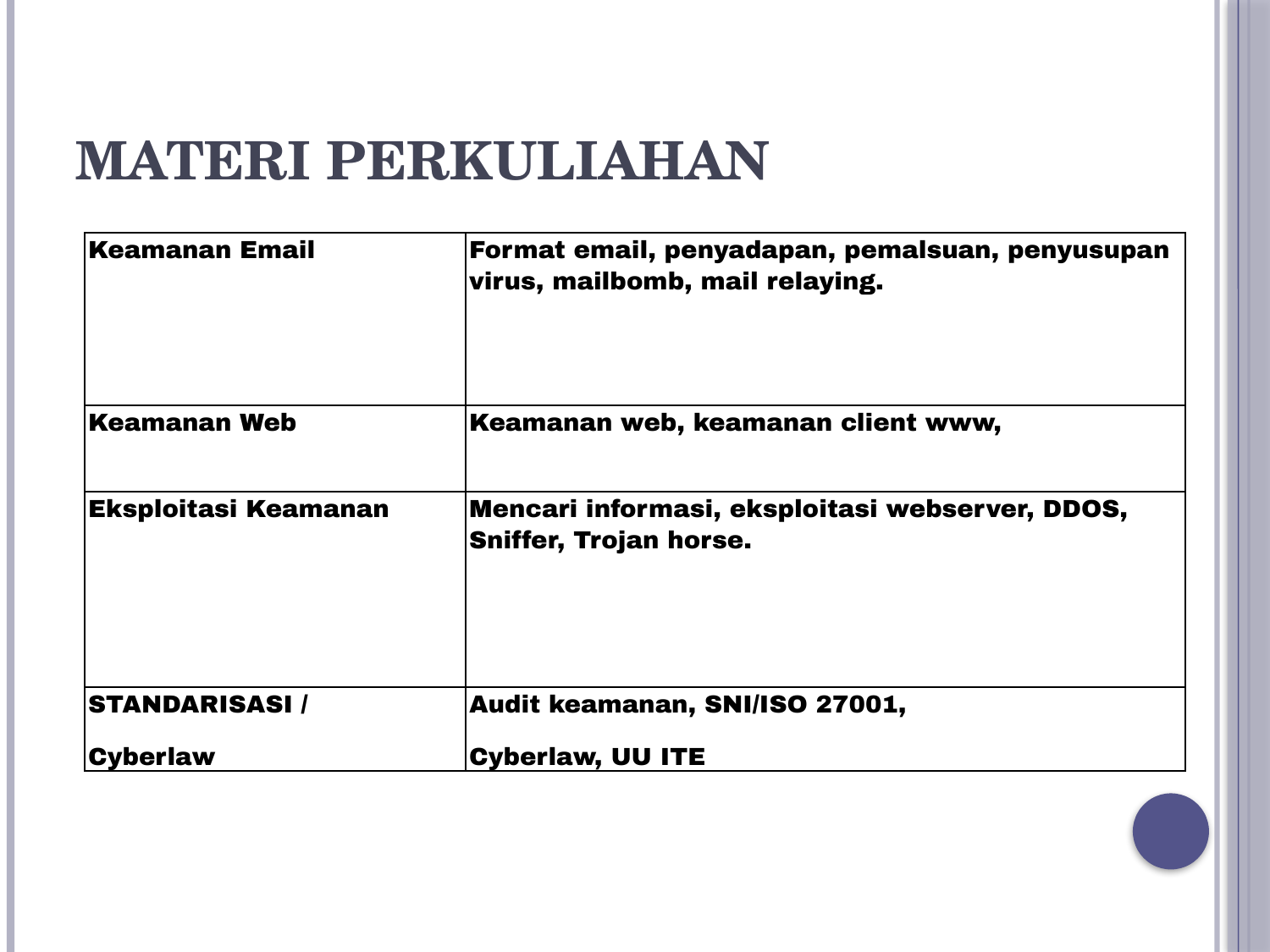

# Materi Perkuliahan
| Keamanan Email | Format email, penyadapan, pemalsuan, penyusupan virus, mailbomb, mail relaying. |
| --- | --- |
| Keamanan Web | Keamanan web, keamanan client www, |
| Eksploitasi Keamanan | Mencari informasi, eksploitasi webserver, DDOS, Sniffer, Trojan horse. |
| STANDARISASI / Cyberlaw | Audit keamanan, SNI/ISO 27001, Cyberlaw, UU ITE |